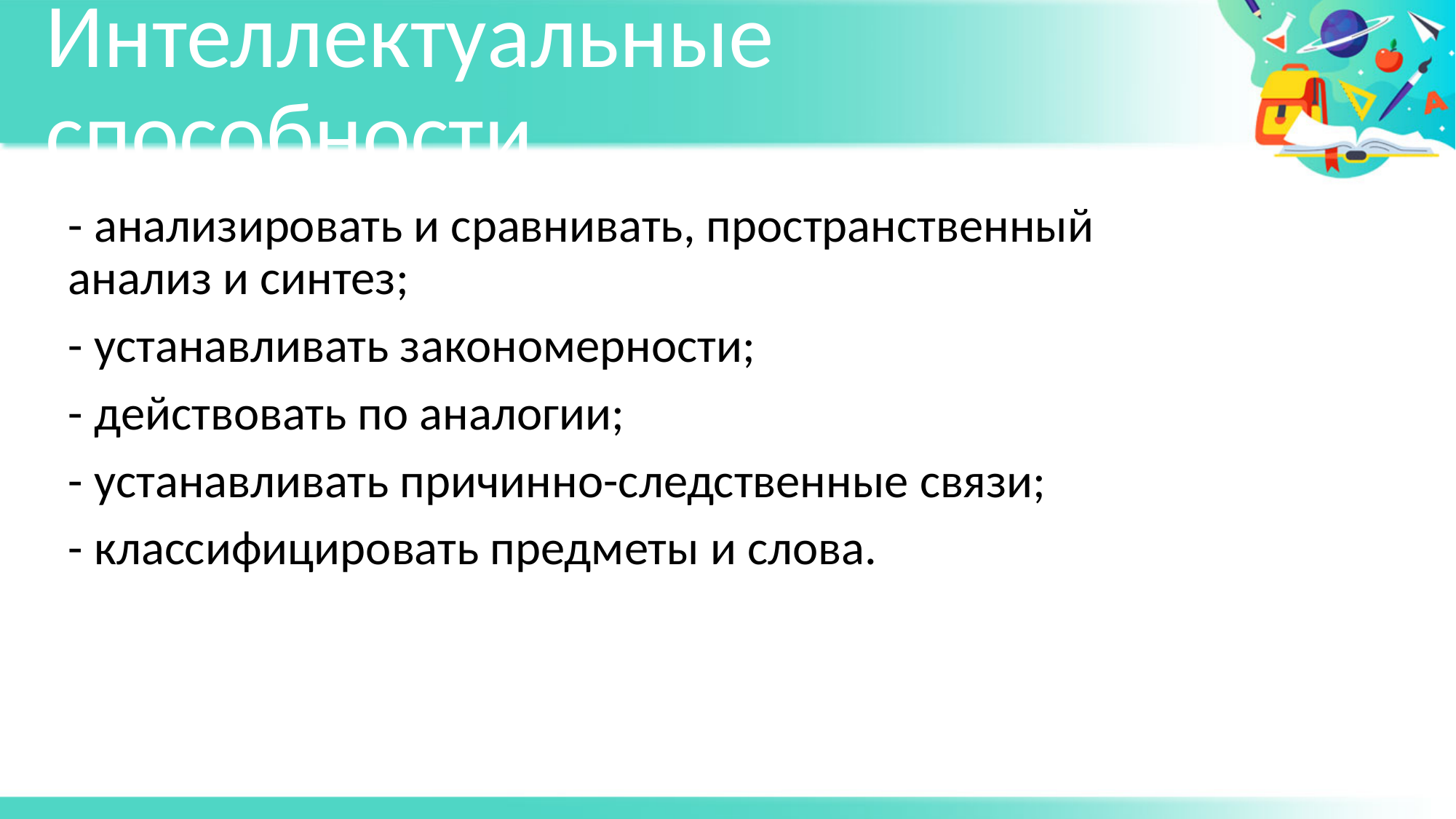

# Интеллектуальные способности
- анализировать и сравнивать, пространственный анализ и синтез;
- устанавливать закономерности;
- действовать по аналогии;
- устанавливать причинно-следственные связи;
- классифицировать предметы и слова.